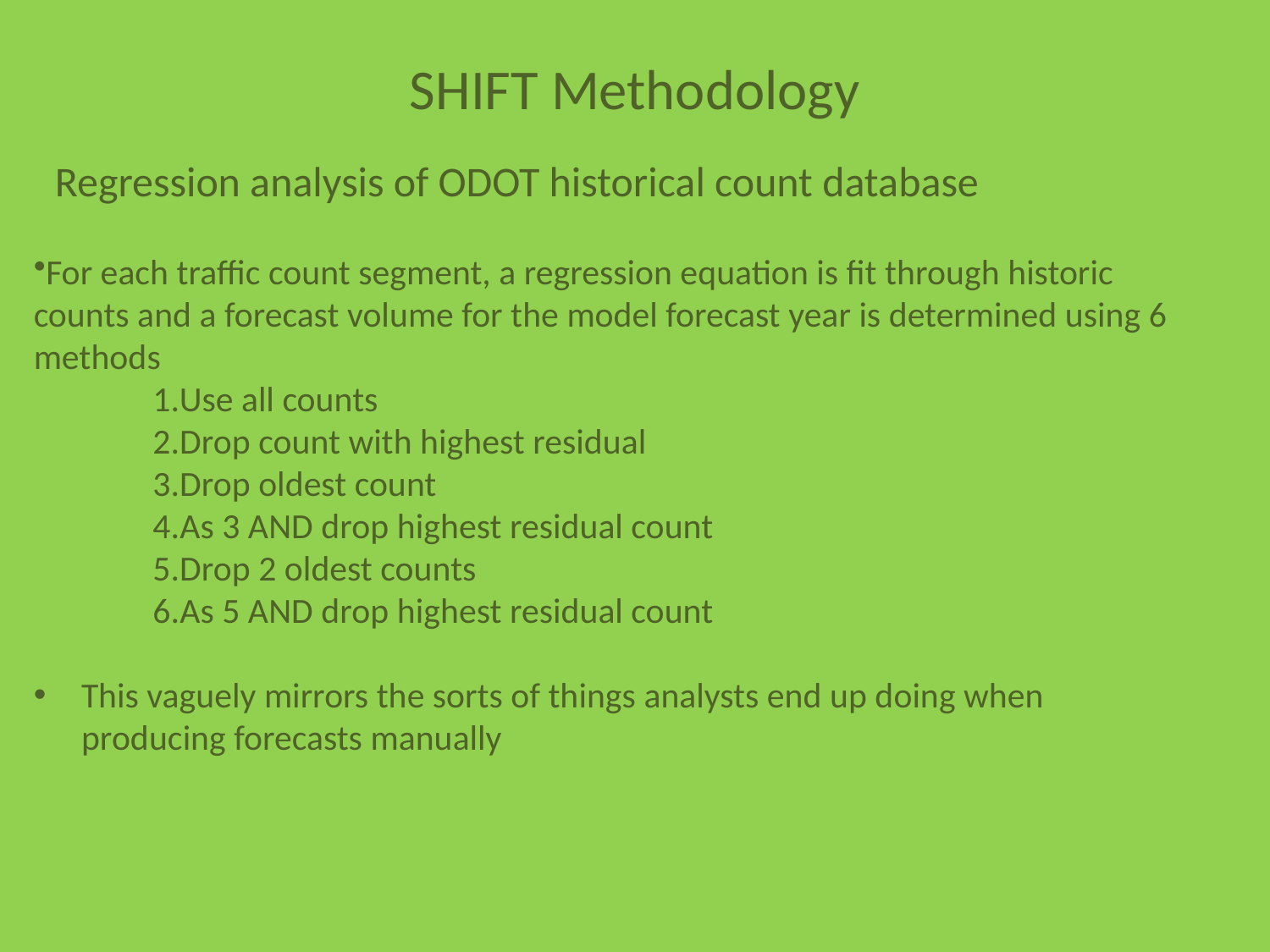

SHIFT Methodology
Regression analysis of ODOT historical count database
For each traffic count segment, a regression equation is fit through historic counts and a forecast volume for the model forecast year is determined using 6 methods
1.Use all counts
2.Drop count with highest residual
3.Drop oldest count
4.As 3 AND drop highest residual count
5.Drop 2 oldest counts
6.As 5 AND drop highest residual count

This vaguely mirrors the sorts of things analysts end up doing when producing forecasts manually